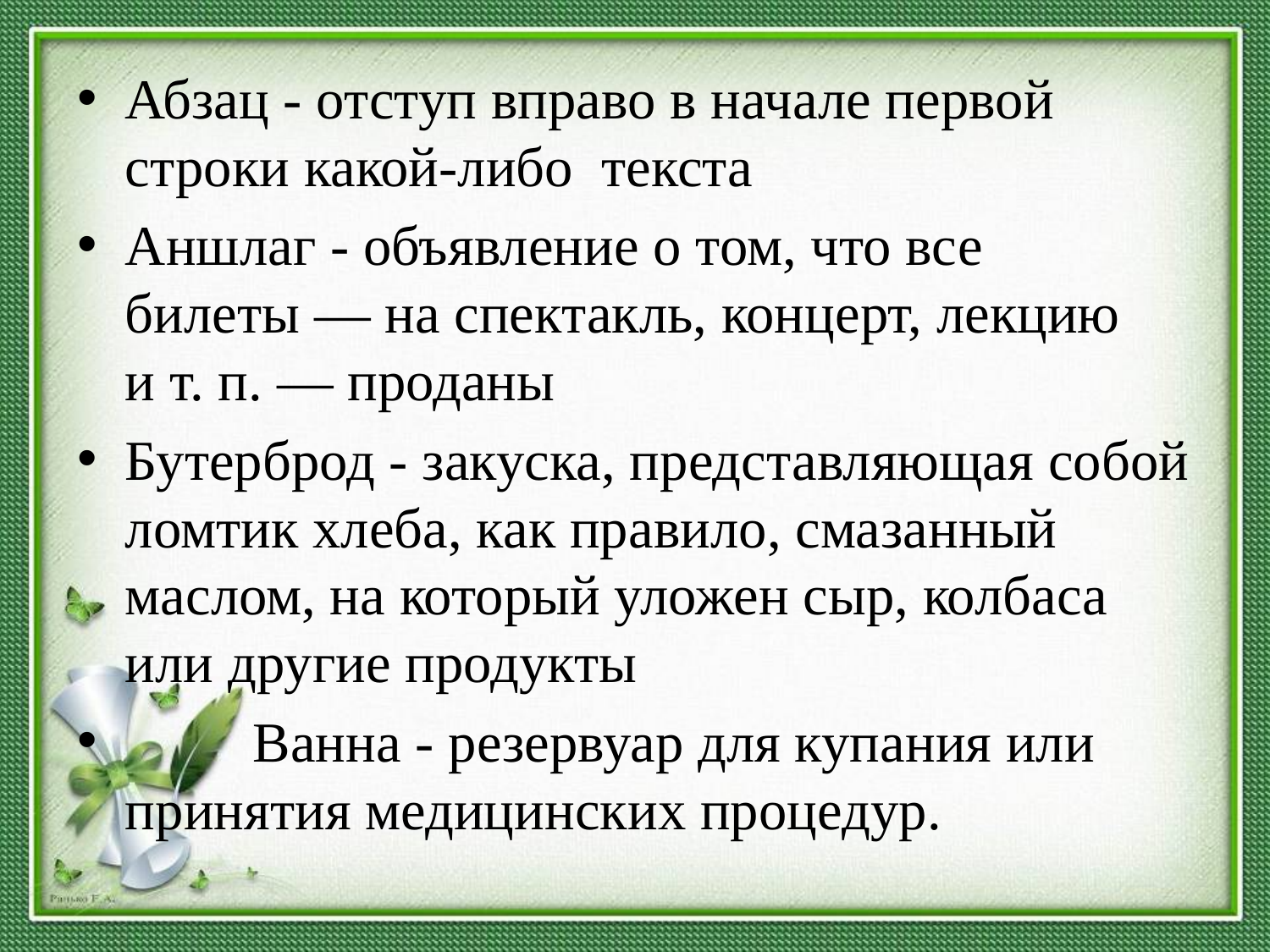

Абзац - отступ вправо в начале первой строки какой-либо  текста
Аншлаг - объявление о том, что все билеты — на спектакль, концерт, лекцию и т. п. — проданы
Бутерброд - закуска, представляющая собой ломтик хлеба, как правило, смазанный маслом, на который уложен сыр, колбаса или другие продукты
         Ванна - резервуар для купания или принятия медицинских процедур.